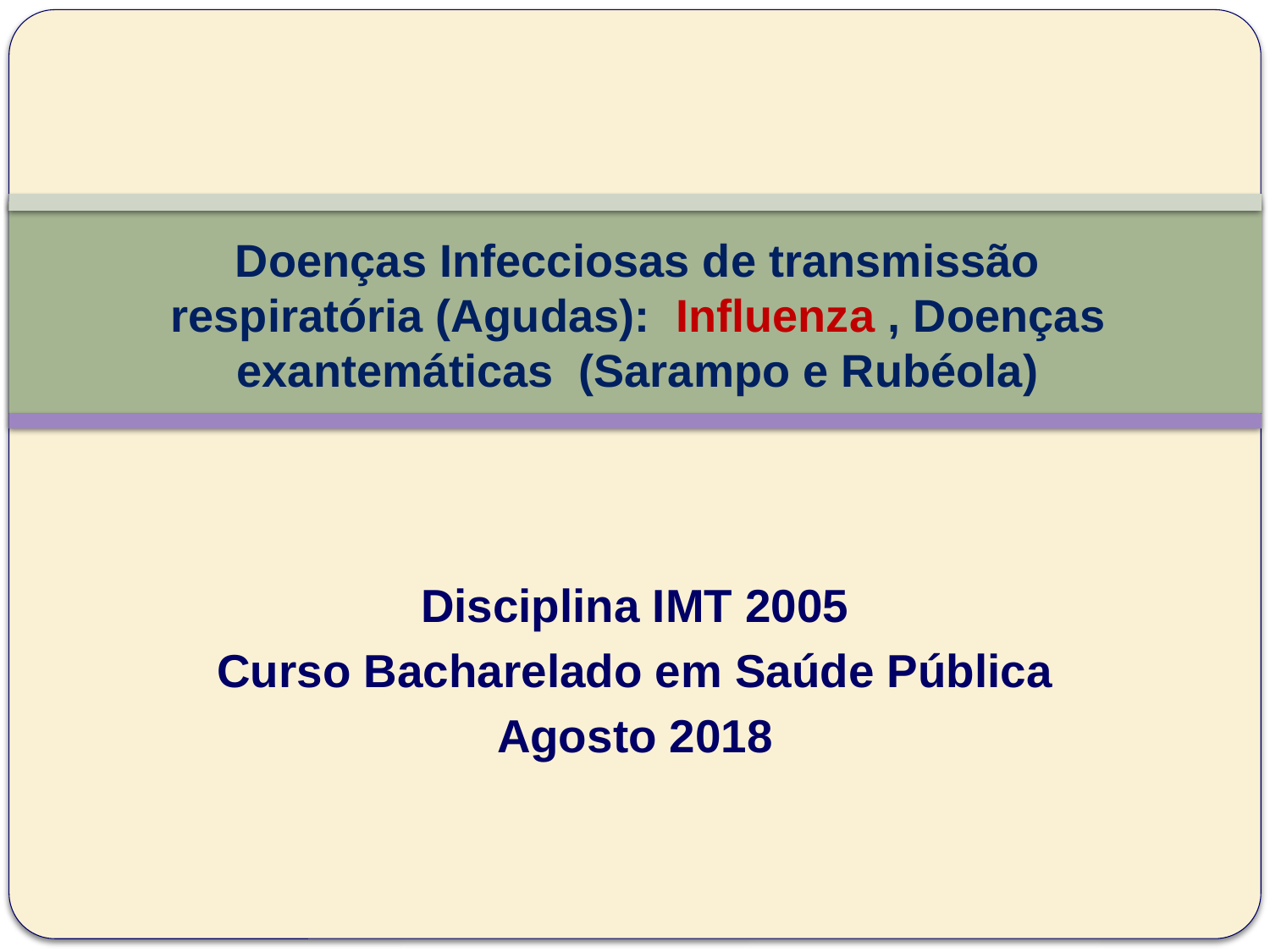

# Doenças Infecciosas de transmissão respiratória (Agudas):  Influenza , Doenças exantemáticas  (Sarampo e Rubéola)
Disciplina IMT 2005
Curso Bacharelado em Saúde Pública
Agosto 2018